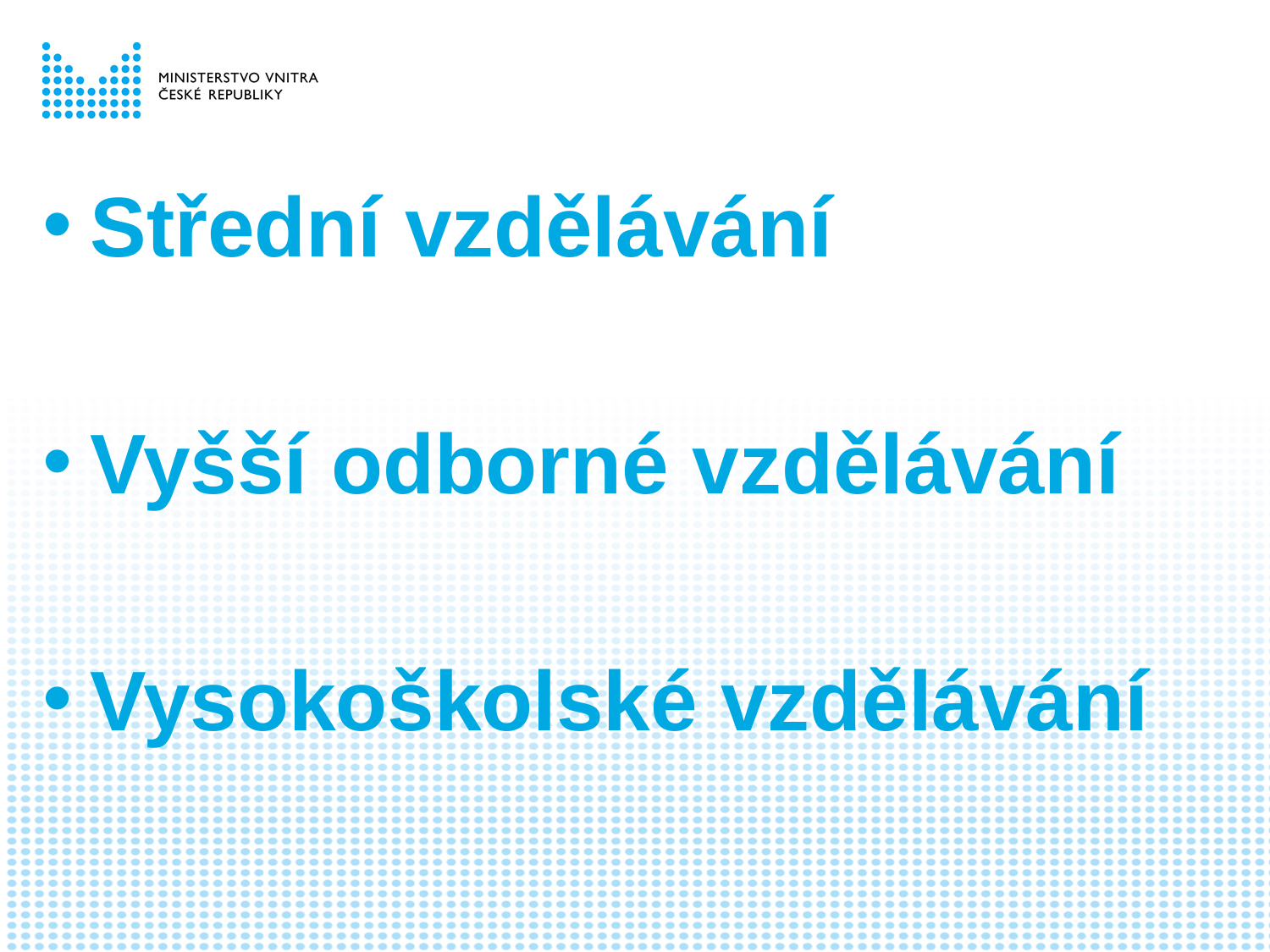

Střední vzdělávání

Vyšší odborné vzdělávání

Vysokoškolské vzdělávání